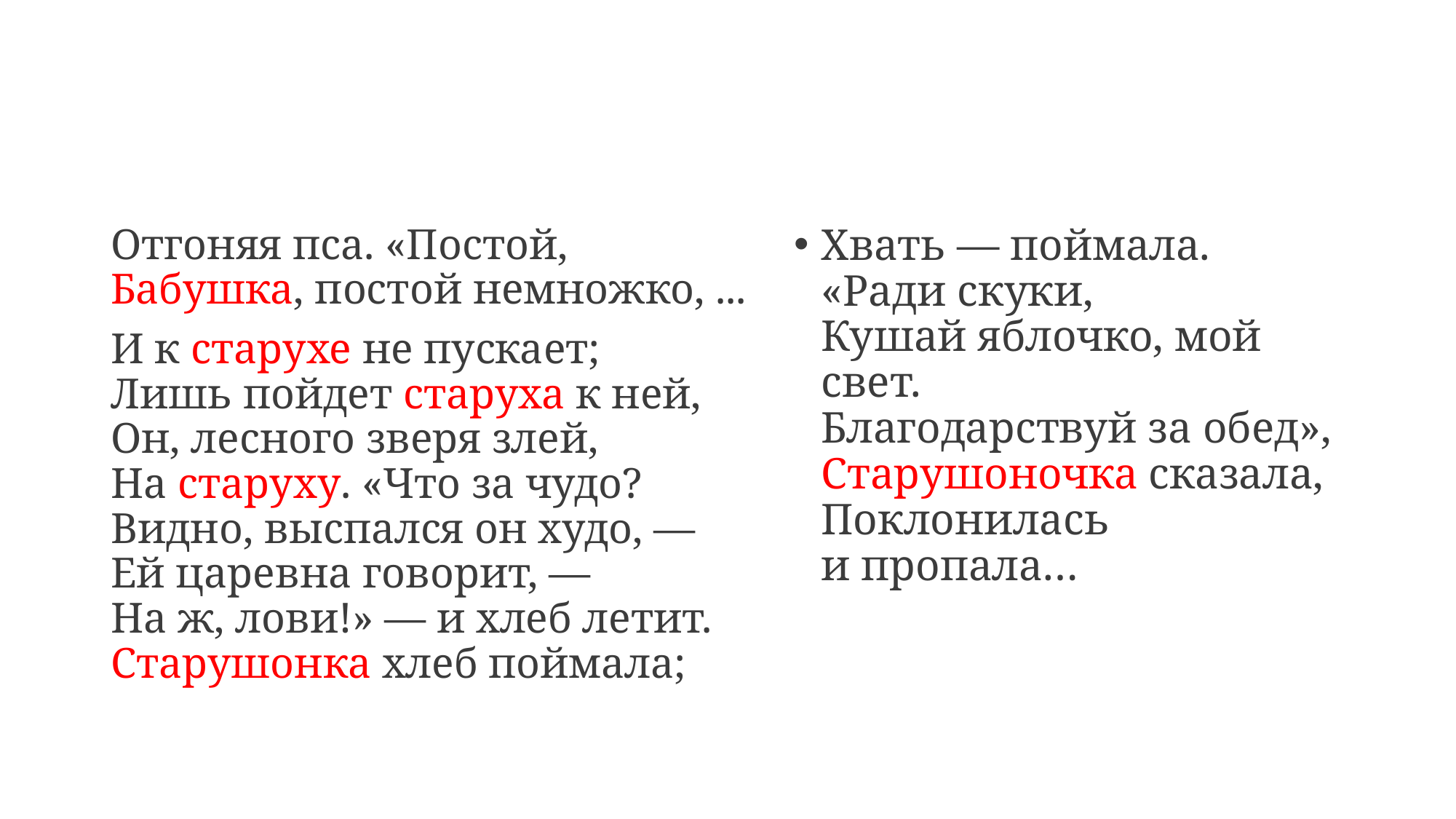

#
Отгоняя пса. «Постой,
Бабушка, постой немножко, ...
И к старухе не пускает;
Лишь пойдет старуха к ней,
Он, лесного зверя злей,
На старуху. «Что за чудо?
Видно, выспался он худо, —
Ей царевна говорит, —
На ж, лови!» — и хлеб летит.
Старушонка хлеб поймала;
Хвать — поймала. «Ради скуки,
Кушай яблочко, мой свет.
Благодарствуй за обед»,
Старушоночка сказала,
Поклонилась и пропала…